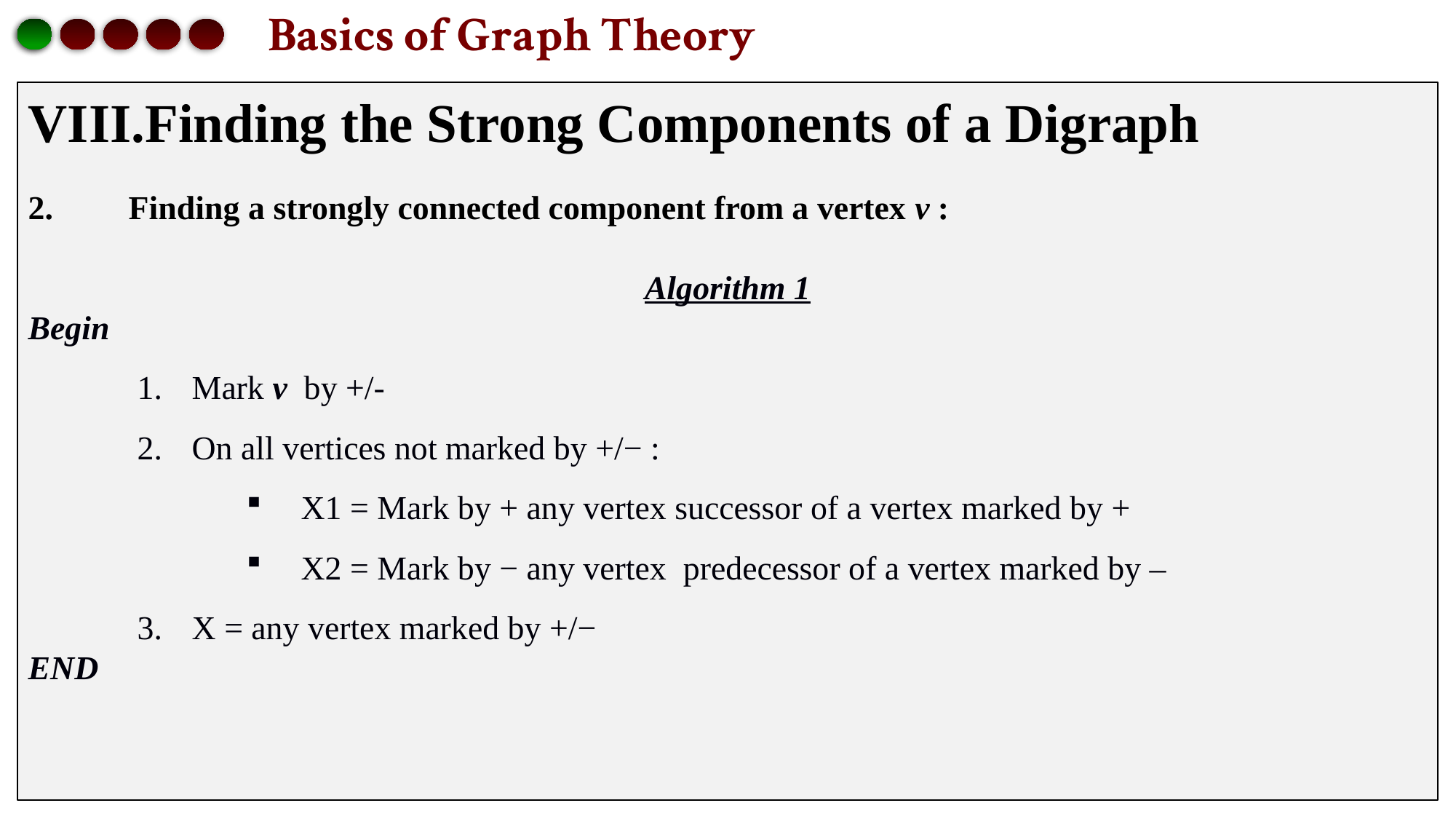

# Basics of Graph Theory

Finding the Strong Components of a Digraph

2.         Finding a strongly connected component from a vertex v :

Algorithm 1
Begin
Mark v  by +/-
On all vertices not marked by +/− :
X1 = Mark by + any vertex successor of a vertex marked by +
X2 = Mark by − any vertex  predecessor of a vertex marked by –
X = any vertex marked by +/−
END